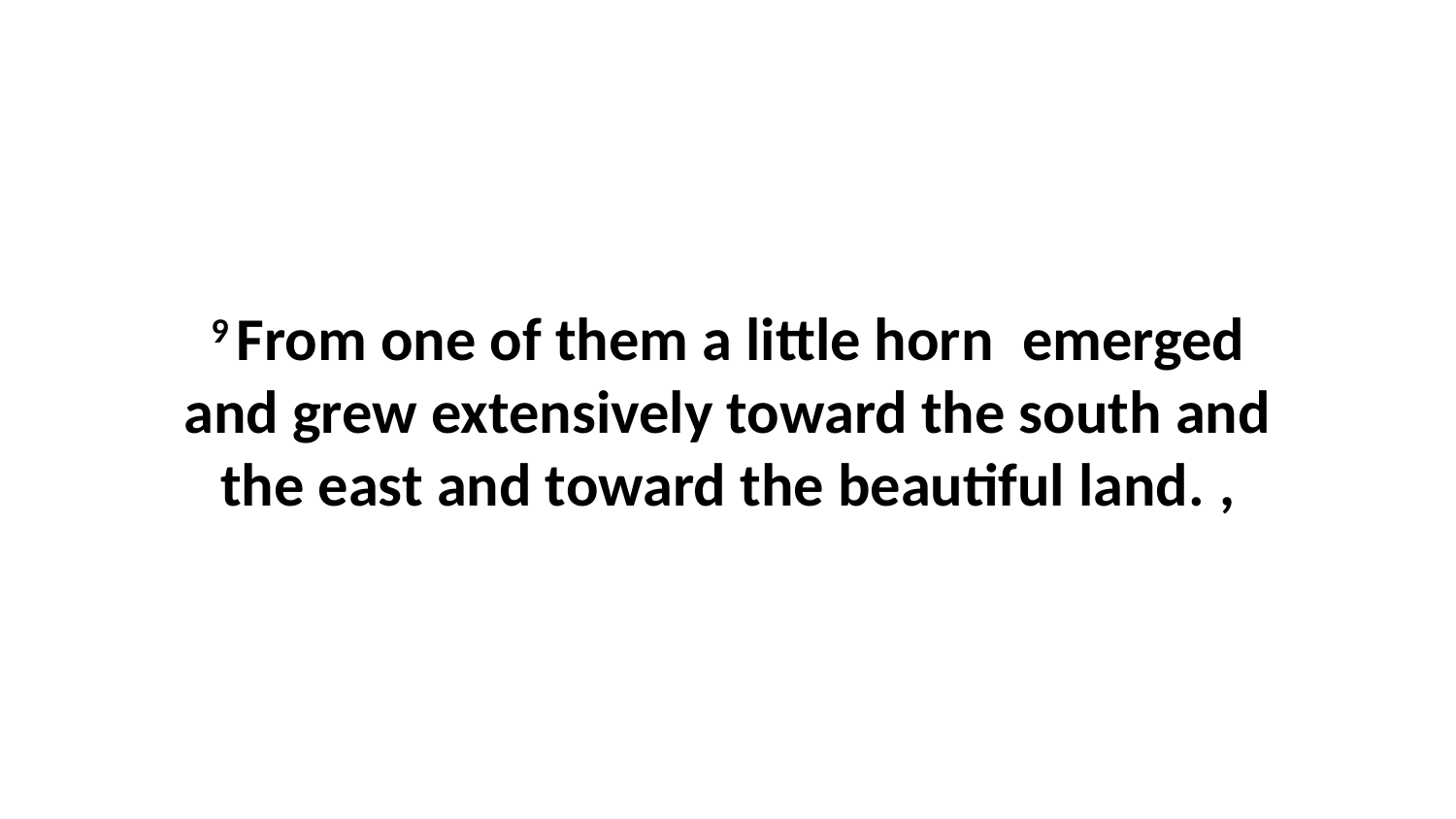

9 From one of them a little horn  emerged and grew extensively toward the south and the east and toward the beautiful land. ,